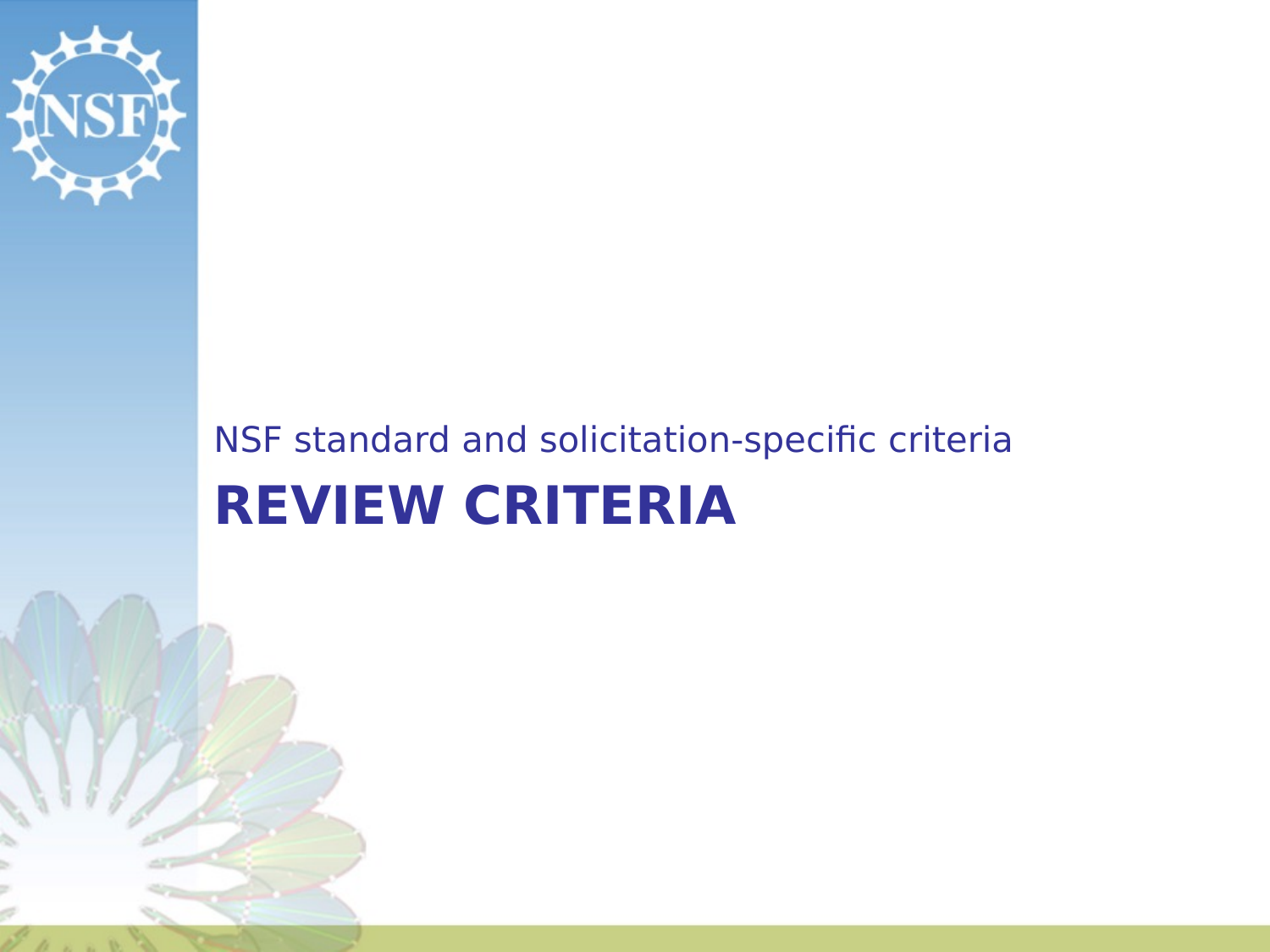

NSF standard and solicitation-specific criteria
# Review criteria